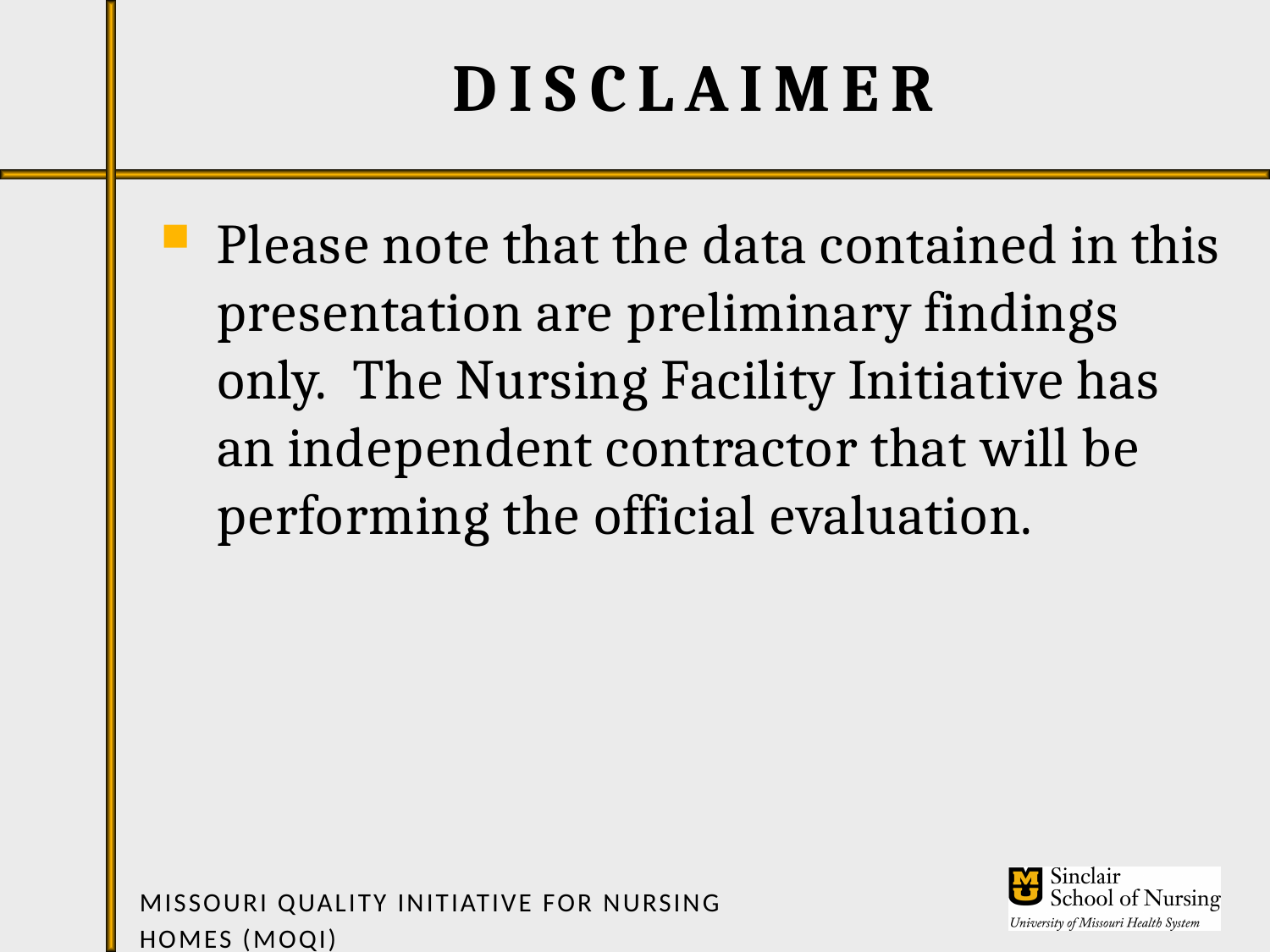

# Disclaimer
Please note that the data contained in this presentation are preliminary findings only.  The Nursing Facility Initiative has an independent contractor that will be performing the official evaluation.